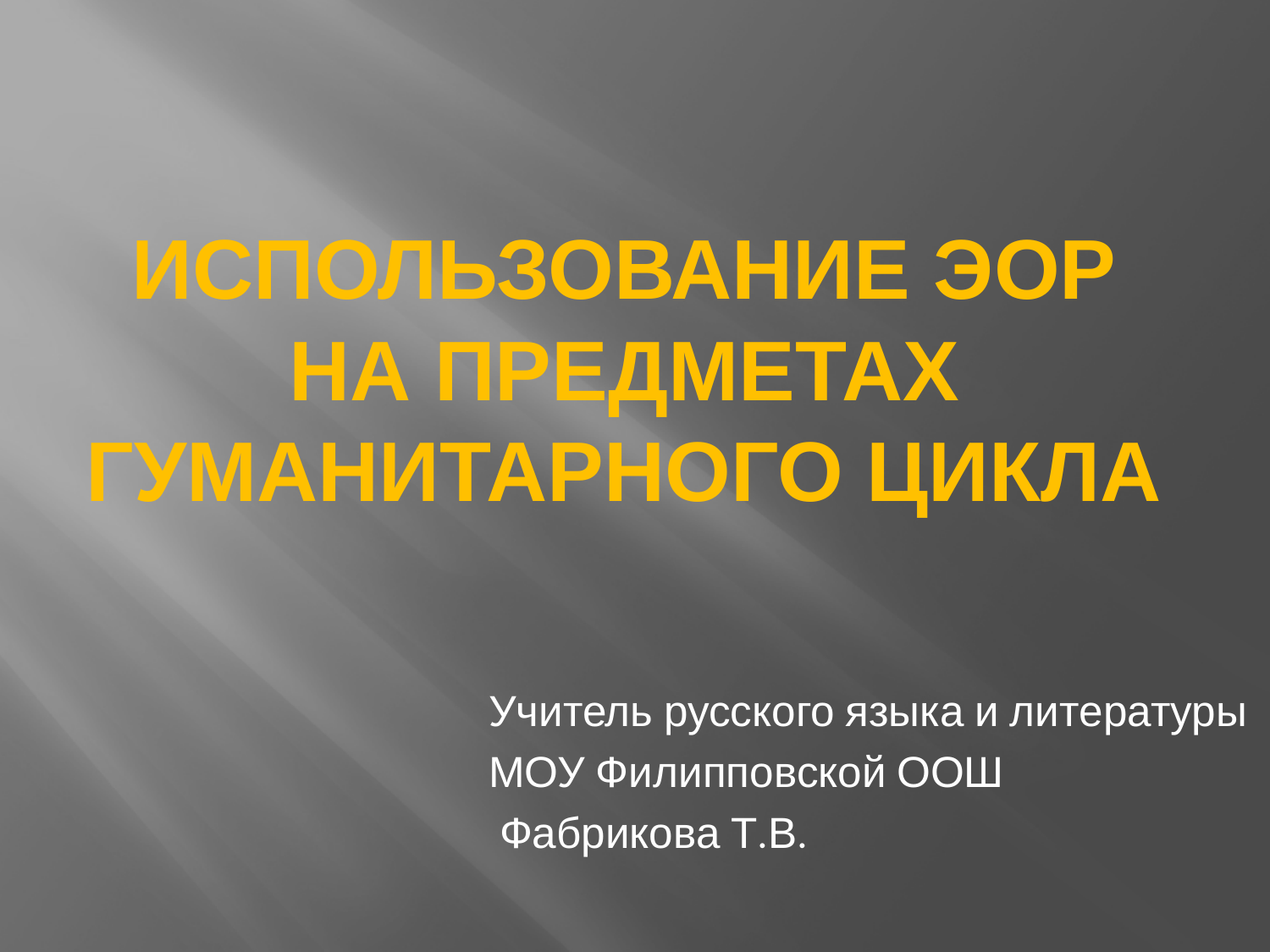

# Использование ЭОР на предметах гуманитарного цикла
Учитель русского языка и литературы
МОУ Филипповской ООШ
 Фабрикова Т.В.